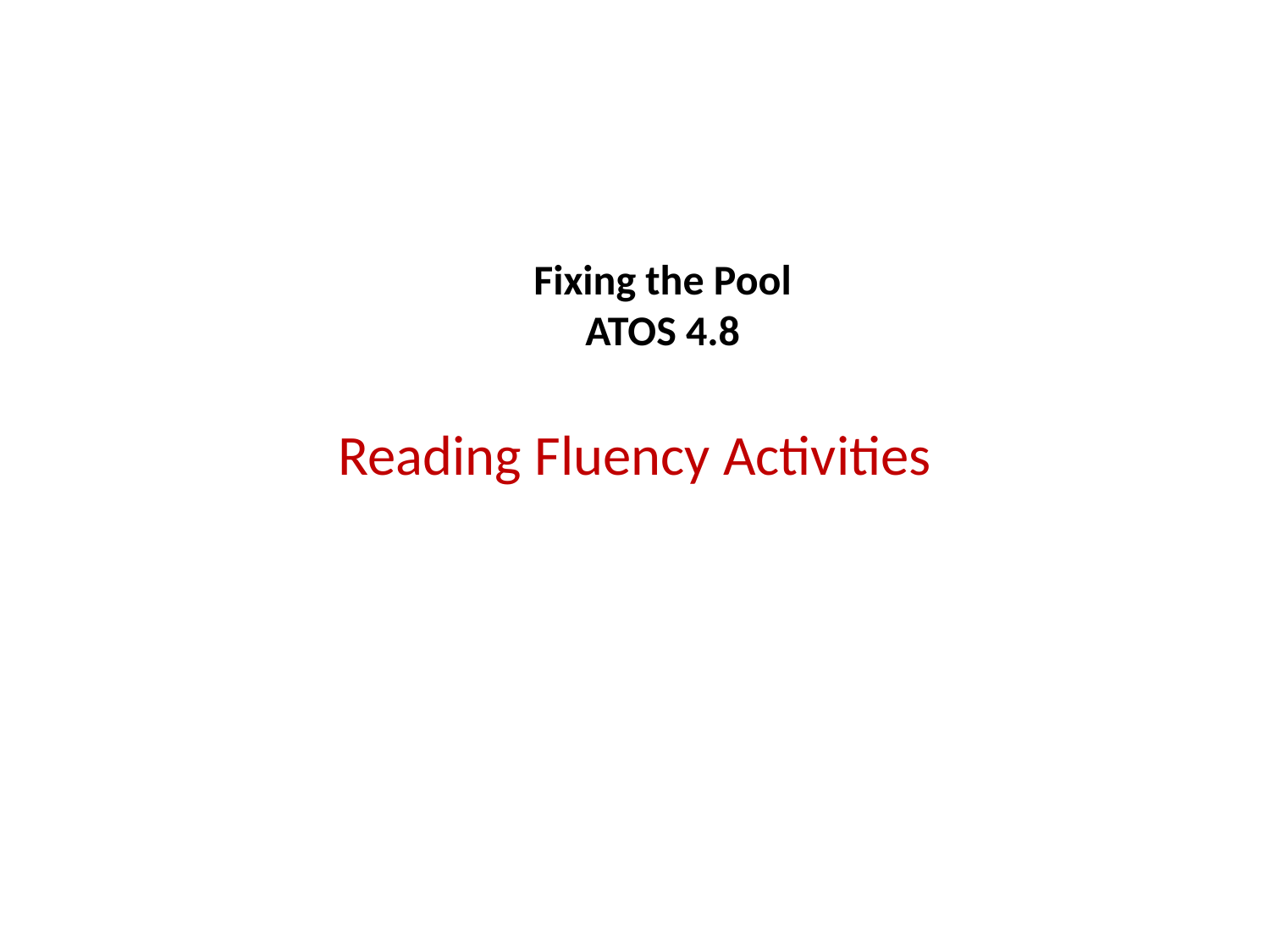

# Fixing the Pool ATOS 4.8
Reading Fluency Activities